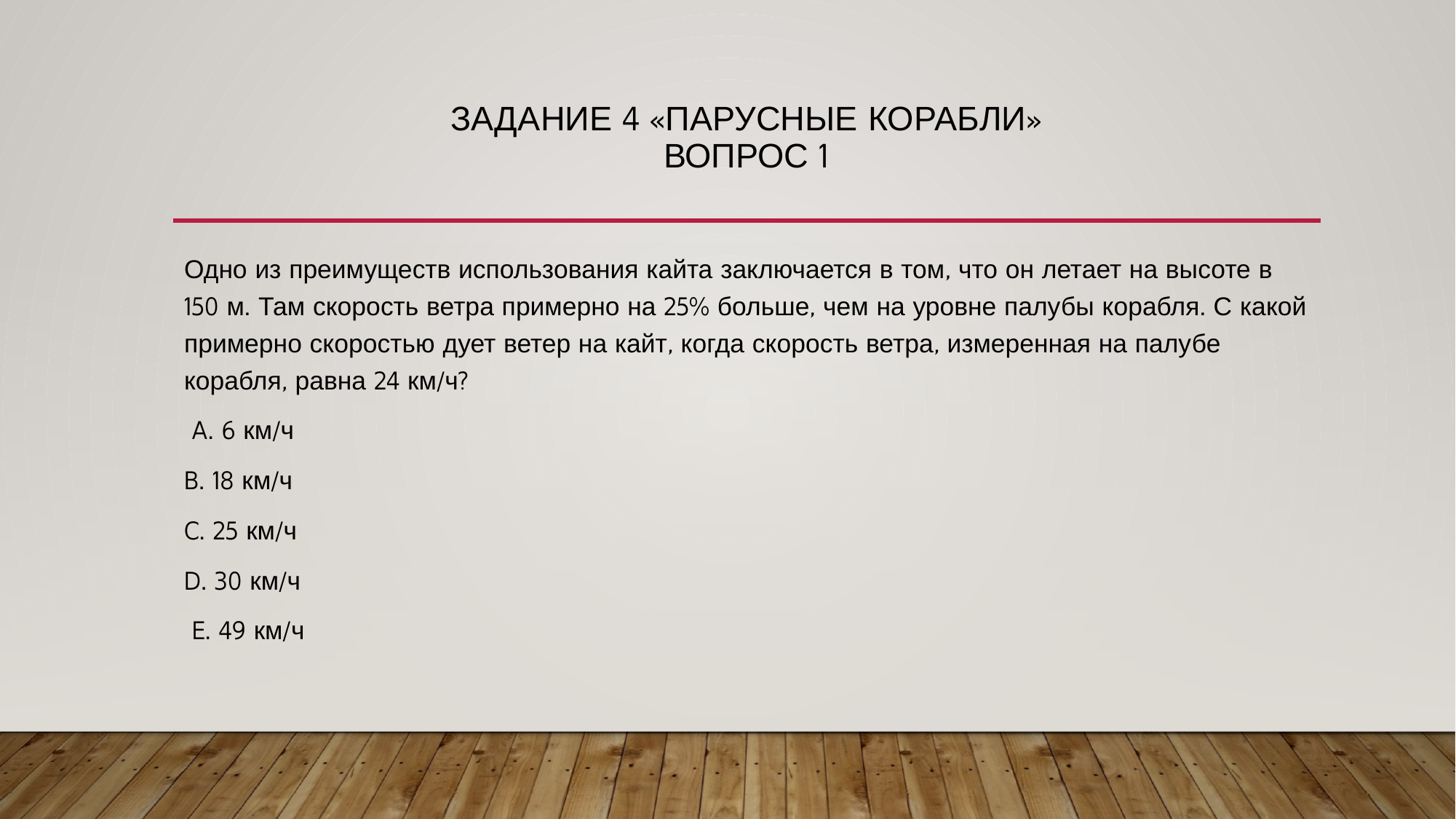

# Задание 4 «Парусные корабли» вопрос 1
Одно из преимуществ использования кайта заключается в том, что он летает на высоте в 150 м. Там скорость ветра примерно на 25% больше, чем на уровне палубы корабля. С какой примерно скоростью дует ветер на кайт, когда скорость ветра, измеренная на палубе корабля, равна 24 км/ч?
 A. 6 км/ч
B. 18 км/ч
C. 25 км/ч
D. 30 км/ч
 E. 49 км/ч